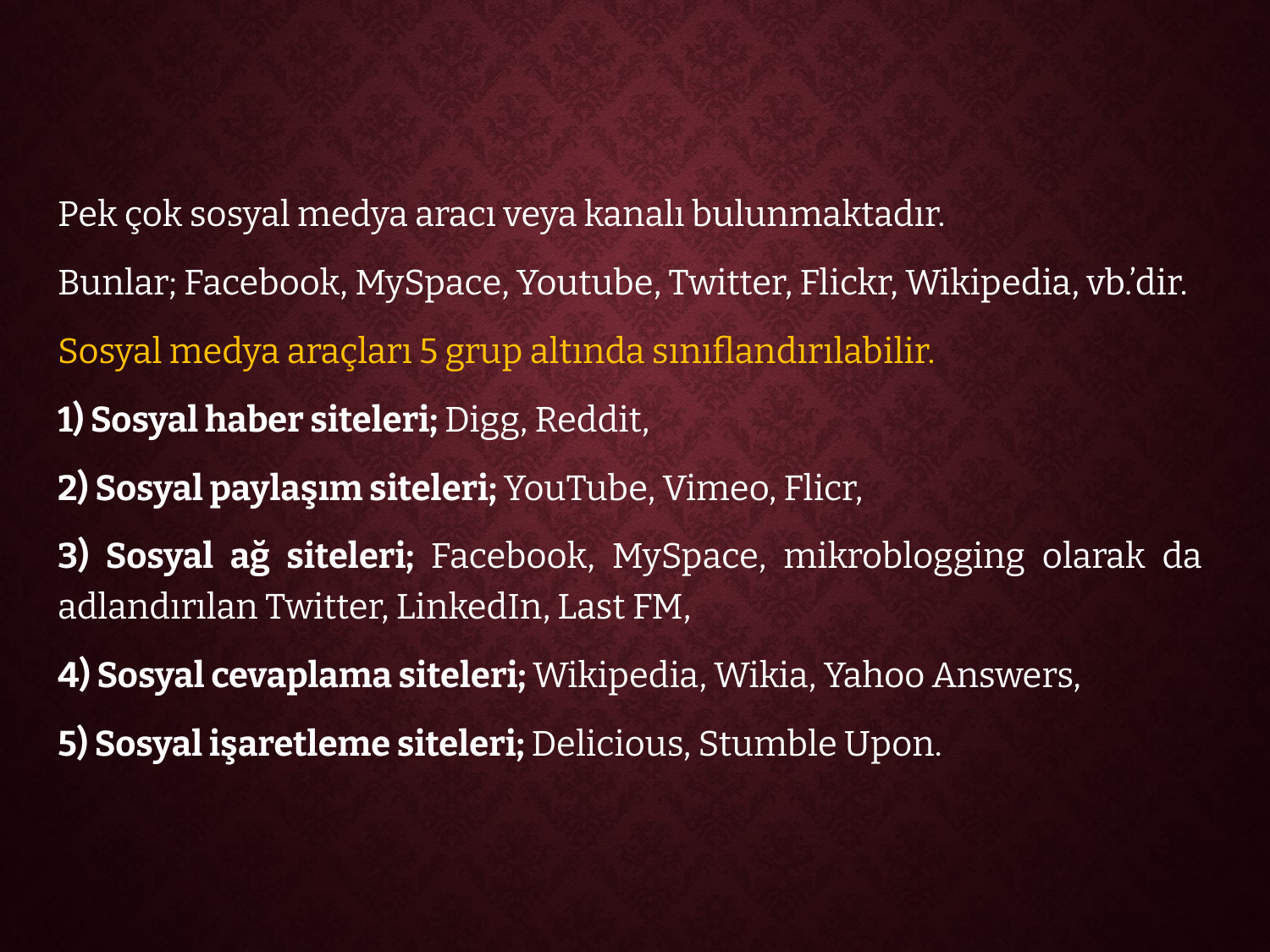

Pek çok sosyal medya aracı veya kanalı bulunmaktadır.
Bunlar; Facebook, MySpace, Youtube, Twitter, Flickr, Wikipedia, vb.’dir.
Sosyal medya araçları 5 grup altında sınıflandırılabilir.
1) Sosyal haber siteleri; Digg, Reddit,
2) Sosyal paylaşım siteleri; YouTube, Vimeo, Flicr,
3) Sosyal ağ siteleri; Facebook, MySpace, mikroblogging olarak da adlandırılan Twitter, LinkedIn, Last FM,
4) Sosyal cevaplama siteleri; Wikipedia, Wikia, Yahoo Answers,
5) Sosyal işaretleme siteleri; Delicious, Stumble Upon.